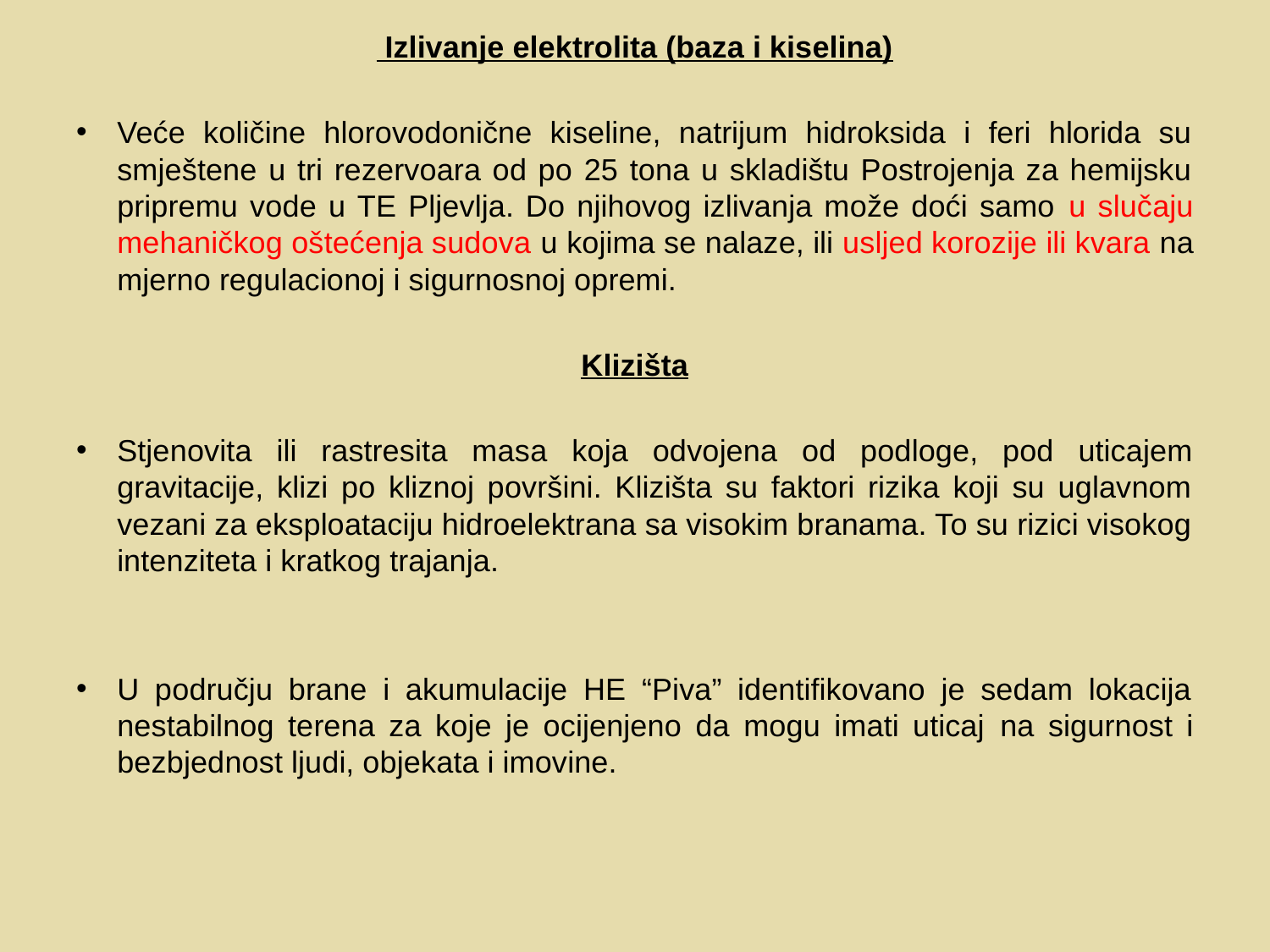

Izlivanje elektrolita (baza i kiselina)

Veće količine hlorovodonične kiseline, natrijum hidroksida i feri hlorida su smještene u tri rezervoara od po 25 tona u skladištu Postrojenja za hemijsku pripremu vode u TE Pljevlja. Do njihovog izlivanja može doći samo u slučaju mehaničkog oštećenja sudova u kojima se nalaze, ili usljed korozije ili kvara na mjerno regulacionoj i sigurnosnoj opremi.

Klizišta

Stjenovita ili rastresita masa koja odvojena od podloge, pod uticajem gravitacije, klizi po kliznoj površini. Klizišta su faktori rizika koji su uglavnom vezani za eksploataciju hidroelektrana sa visokim branama. To su rizici visokog intenziteta i kratkog trajanja.

U području brane i akumulacije HE “Piva” identifikovano je sedam lokacija nestabilnog terena za koje je ocijenjeno da mogu imati uticaj na sigurnost i bezbjednost ljudi, objekata i imovine.